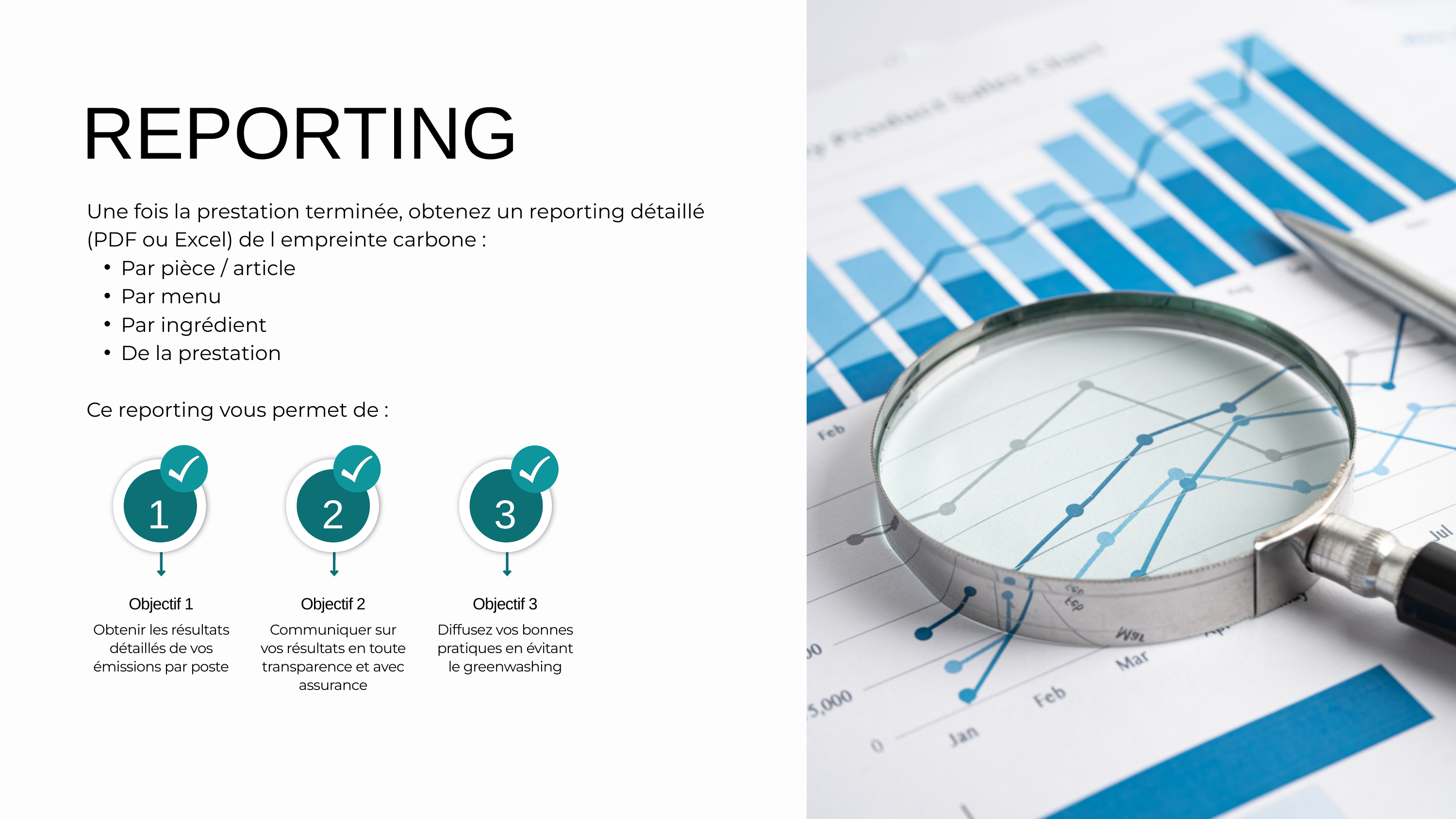

REPORTING
Une fois la prestation terminée, obtenez un reporting détaillé (PDF ou Excel) de l empreinte carbone :
Par pièce / article
Par menu
Par ingrédient
De la prestation

Ce reporting vous permet de :

1
2
3

Objectif 1
Objectif 2
Objectif 3
Obtenir les résultats détaillés de vos émissions par poste
Communiquer sur vos résultats en toute transparence et avec assurance
Diffusez vos bonnes pratiques en évitant le greenwashing